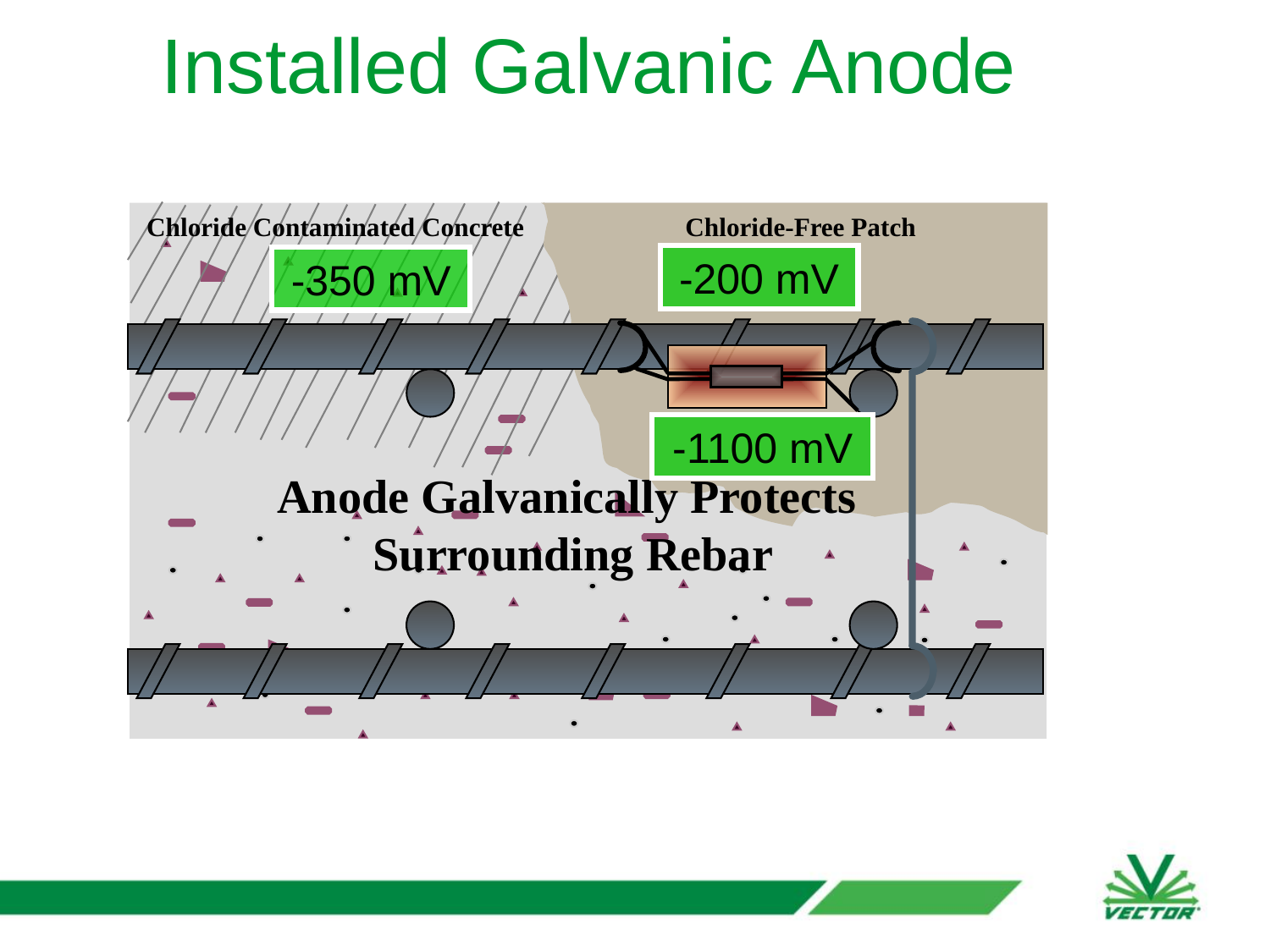

# Installed Galvanic Anode

Chloride Contaminated Concrete
Chloride-Free Patch

-200 mV
-350 mV

-1100 mV

Anode Galvanically Protects
Surrounding Rebar